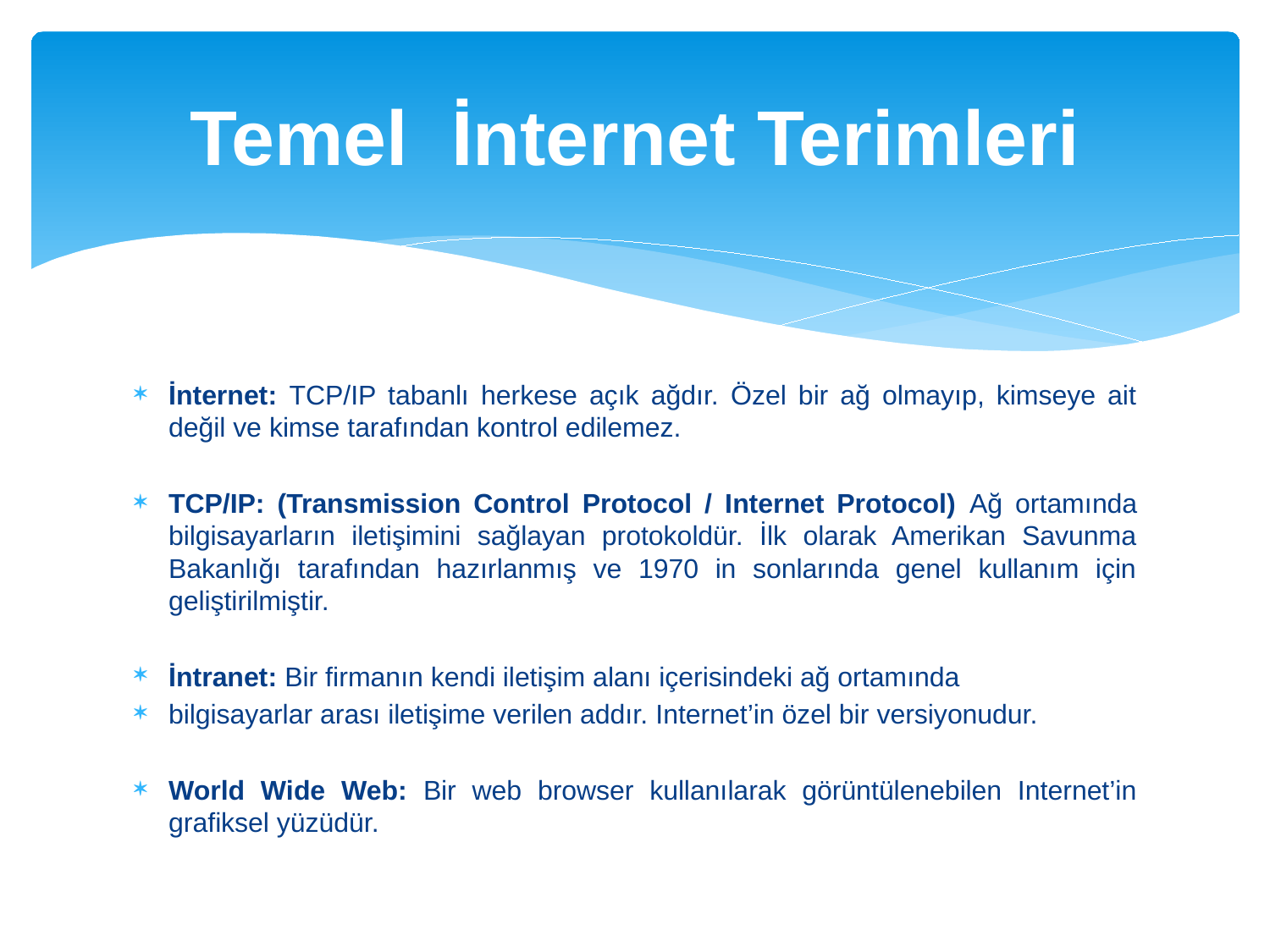

# Temel  İnternet Terimleri
İnternet: TCP/IP tabanlı herkese açık ağdır. Özel bir ağ olmayıp, kimseye ait değil ve kimse tarafından kontrol edilemez.

TCP/IP: (Transmission Control Protocol / Internet Protocol) Ağ ortamında bilgisayarların iletişimini sağlayan protokoldür. İlk olarak Amerikan Savunma Bakanlığı tarafından hazırlanmış ve 1970 in sonlarında genel kullanım için geliştirilmiştir.

İntranet: Bir firmanın kendi iletişim alanı içerisindeki ağ ortamında
bilgisayarlar arası iletişime verilen addır. Internet’in özel bir versiyonudur.

World Wide Web: Bir web browser kullanılarak görüntülenebilen Internet’in grafiksel yüzüdür.